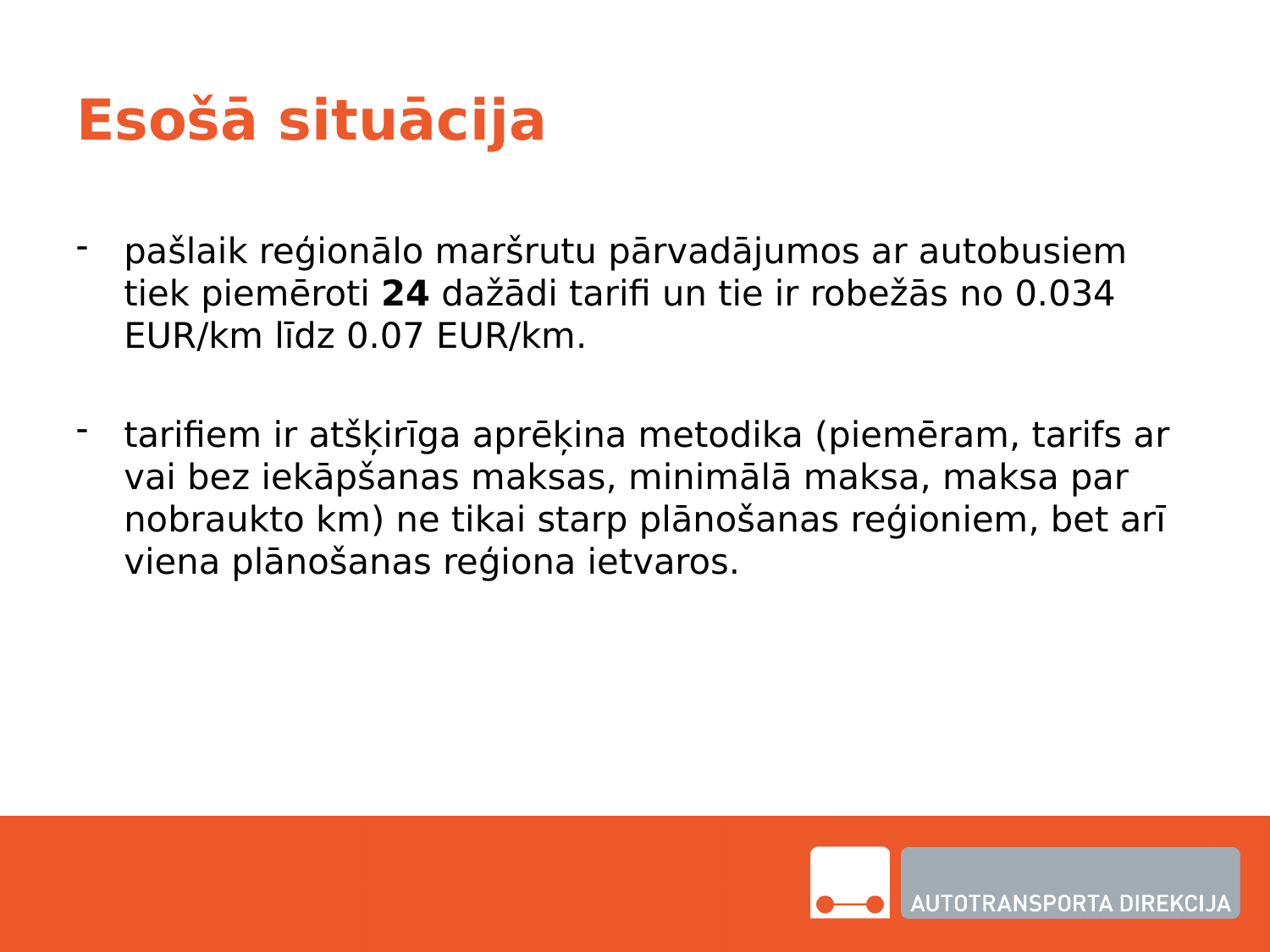

# Esošā situācija
pašlaik reģionālo maršrutu pārvadājumos ar autobusiem tiek piemēroti 24 dažādi tarifi un tie ir robežās no 0.034 EUR/km līdz 0.07 EUR/km.

tarifiem ir atšķirīga aprēķina metodika (piemēram, tarifs ar vai bez iekāpšanas maksas, minimālā maksa, maksa par nobraukto km) ne tikai starp plānošanas reģioniem, bet arī viena plānošanas reģiona ietvaros.